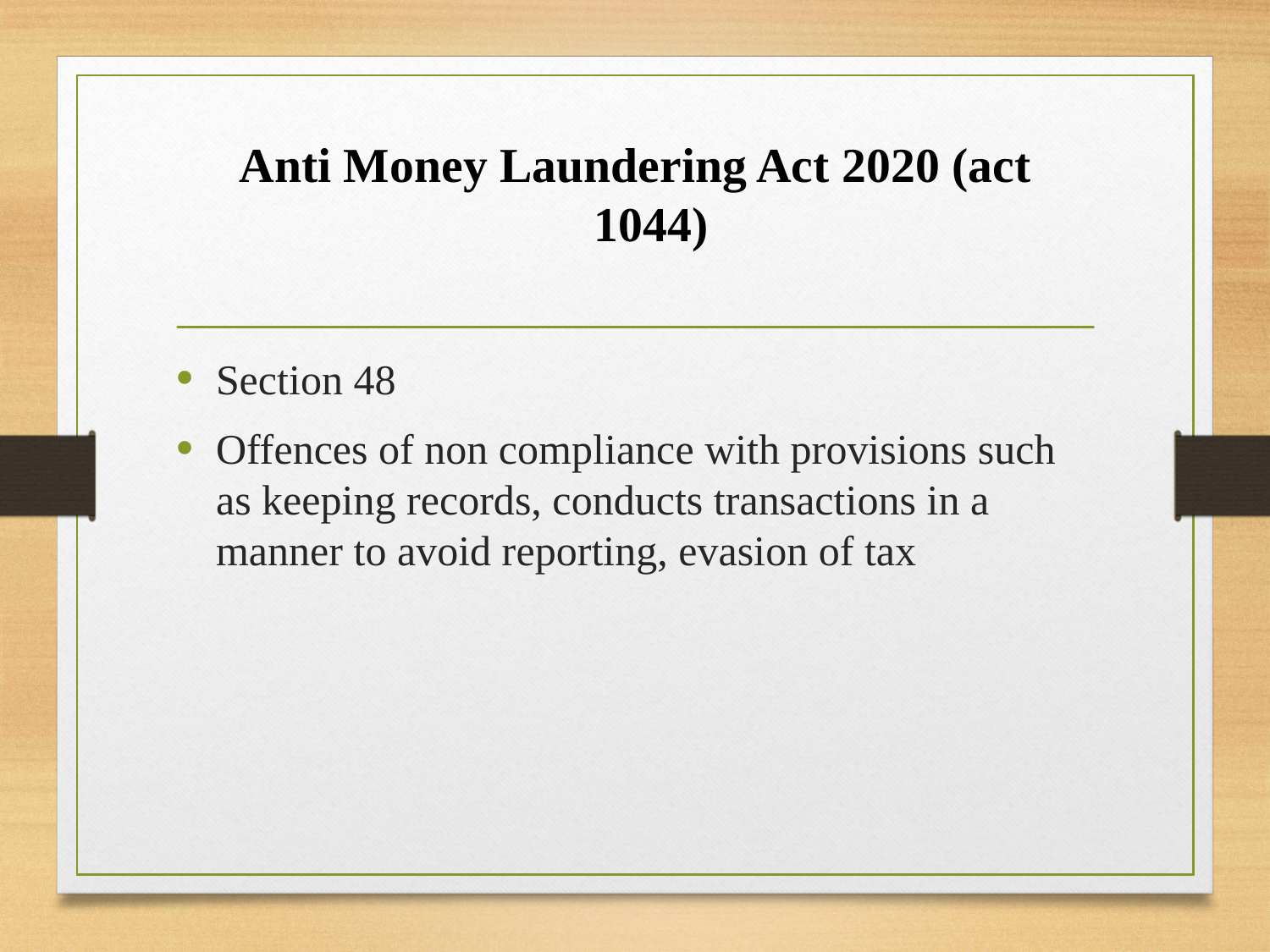

# Anti Money Laundering Act 2020 (act 1044)
Section 48
Offences of non compliance with provisions such as keeping records, conducts transactions in a manner to avoid reporting, evasion of tax